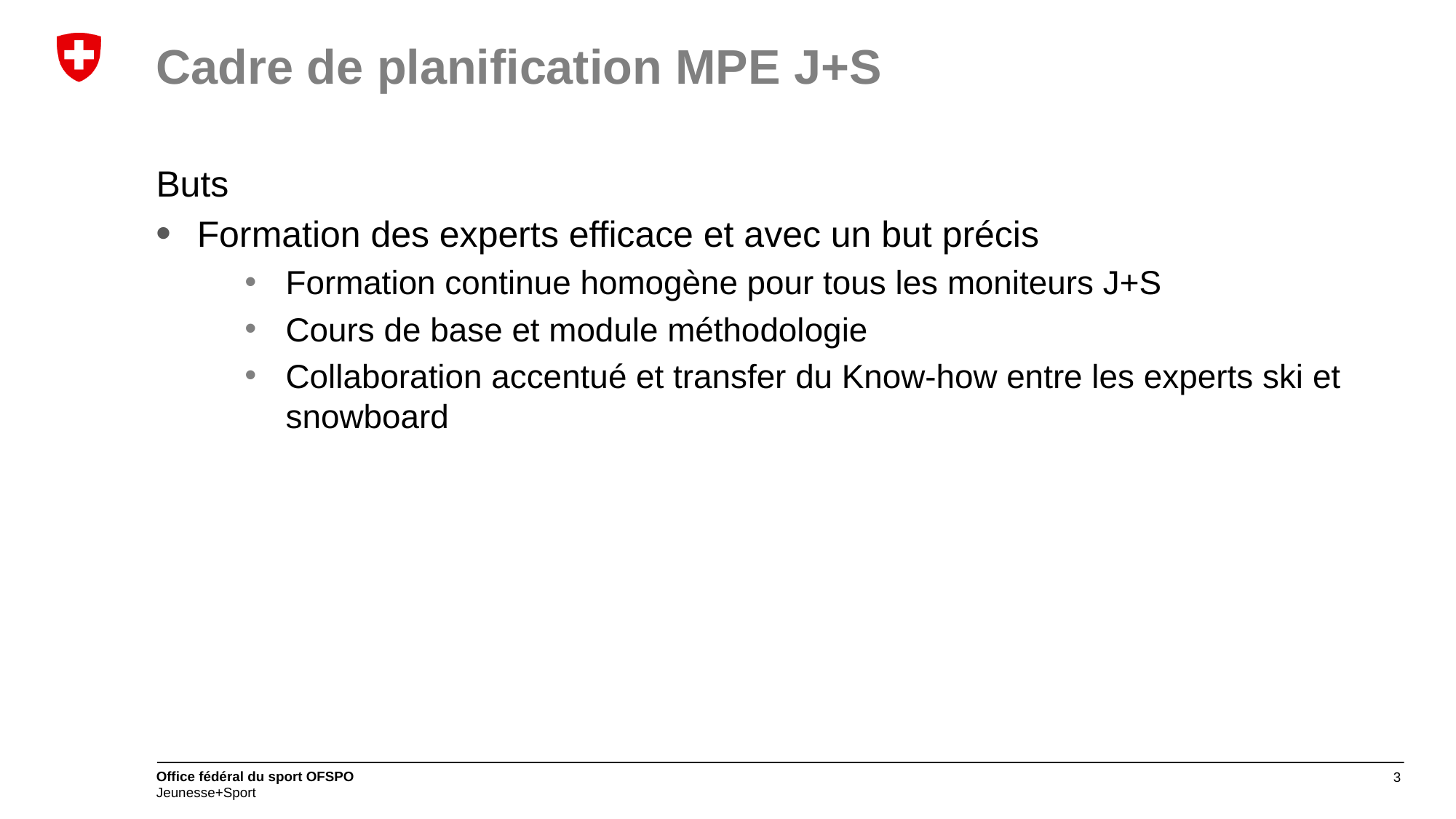

# Cadre de planification MPE J+S
Buts
Formation des experts efficace et avec un but précis
Formation continue homogène pour tous les moniteurs J+S
Cours de base et module méthodologie
Collaboration accentué et transfer du Know-how entre les experts ski et snowboard